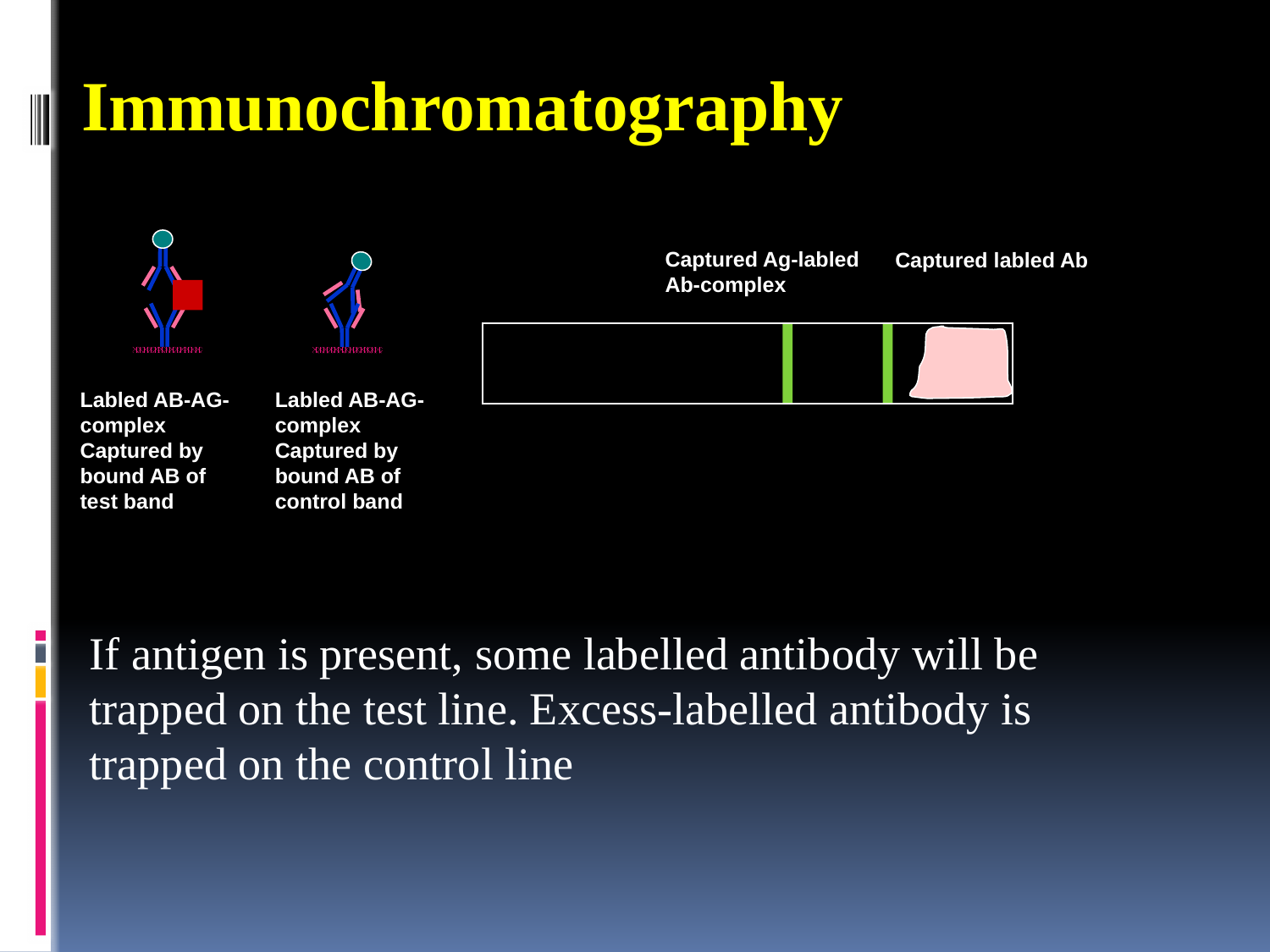

Immunochromatography

Captured Ag-labled Ab-complex
Captured labled Ab

Labled AB-AG-complex
Captured by bound AB of
test band
Labled AB-AG-complex
Captured by bound AB of
control band

If antigen is present, some labelled antibody will be trapped on the test line. Excess-labelled antibody is trapped on the control line